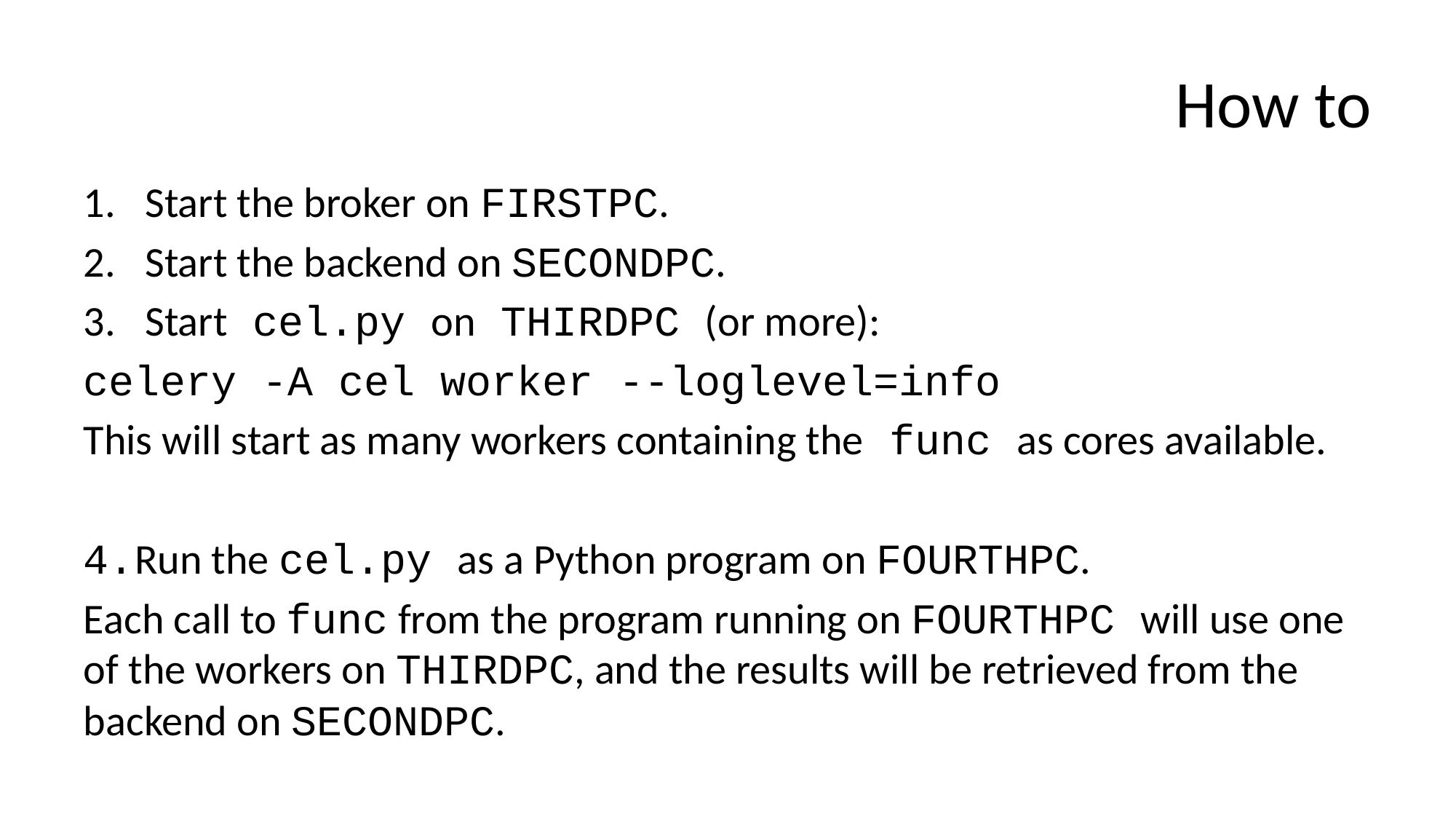

# How to
Start the broker on FIRSTPC.
Start the backend on SECONDPC.
Start cel.py on THIRDPC (or more):
celery -A cel worker --loglevel=info
This will start as many workers containing the func as cores available.

4.Run the cel.py as a Python program on FOURTHPC.
Each call to func from the program running on FOURTHPC will use one of the workers on THIRDPC, and the results will be retrieved from the backend on SECONDPC.